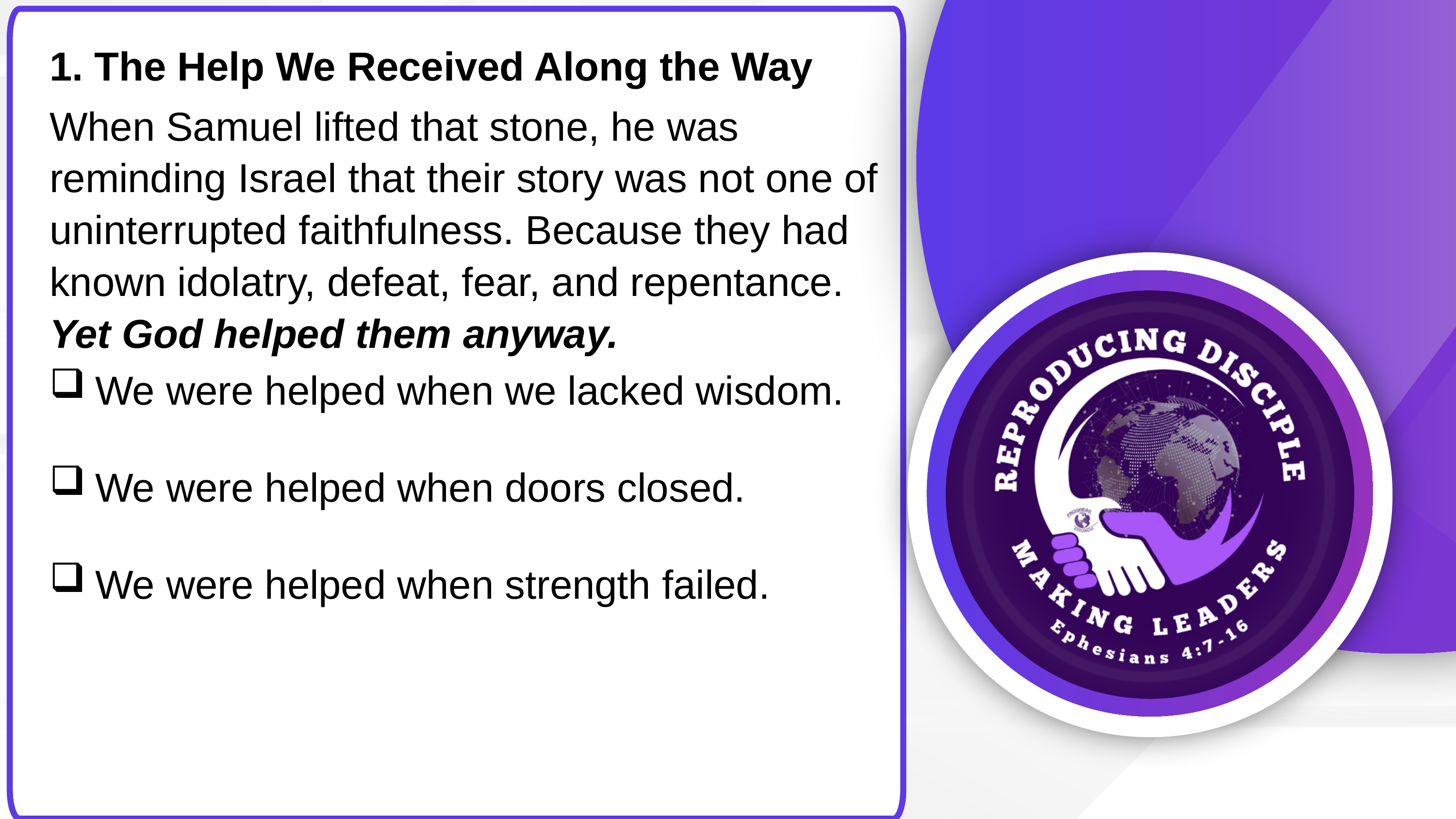

1. The Help We Received Along the Way
When Samuel lifted that stone, he was reminding Israel that their story was not one of uninterrupted faithfulness. Because they had known idolatry, defeat, fear, and repentance. Yet God helped them anyway.
We were helped when we lacked wisdom.

We were helped when doors closed.

We were helped when strength failed.